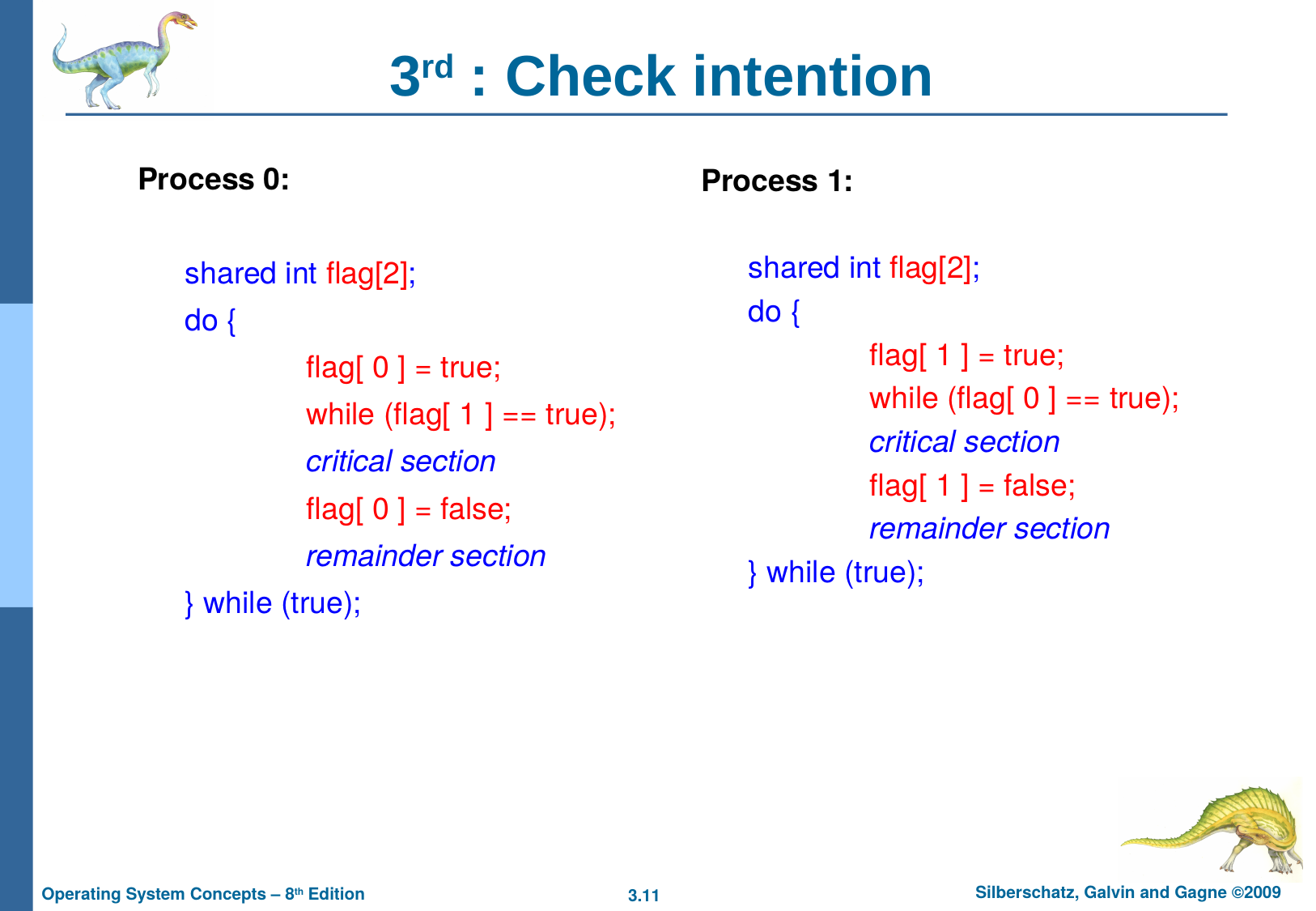

# 3rd : Check intention
Process 0:

	shared int flag[2];
	do {
		flag[ 0 ] = true;
		while (flag[ 1 ] == true);
		critical section
		flag[ 0 ] = false;
		remainder section
	} while (true);

Process 1:

	shared int flag[2];
	do {
		flag[ 1 ] = true;
		while (flag[ 0 ] == true);
		critical section
		flag[ 1 ] = false;
		remainder section
	} while (true);